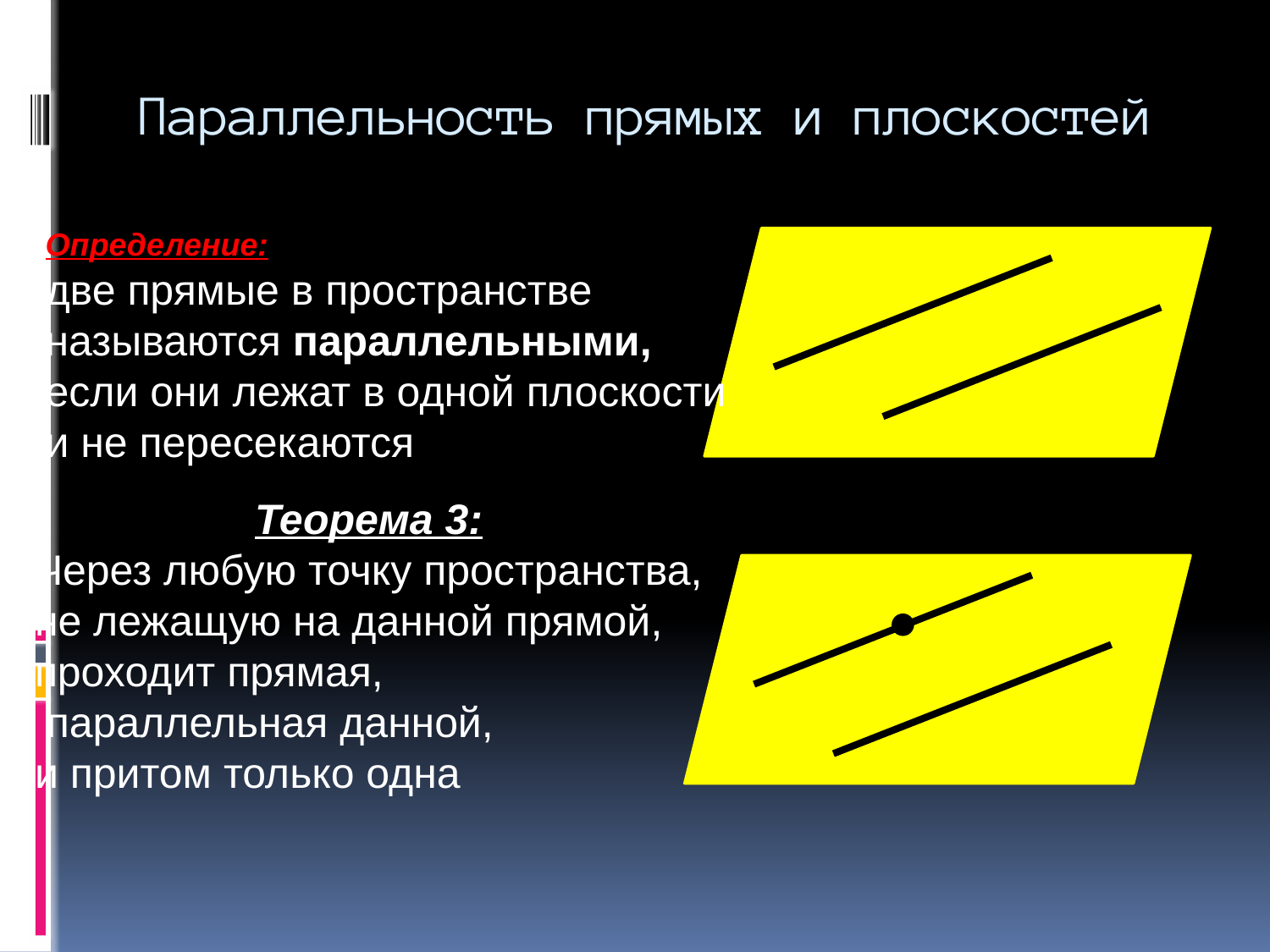

# Параллельность прямых и плоскостей
Определение:
две прямые в пространстве
называются параллельными,
если они лежат в одной плоскости
и не пересекаются

Теорема 3:
Через любую точку пространства,
не лежащую на данной прямой,
проходит прямая,
 параллельная данной,
и притом только одна